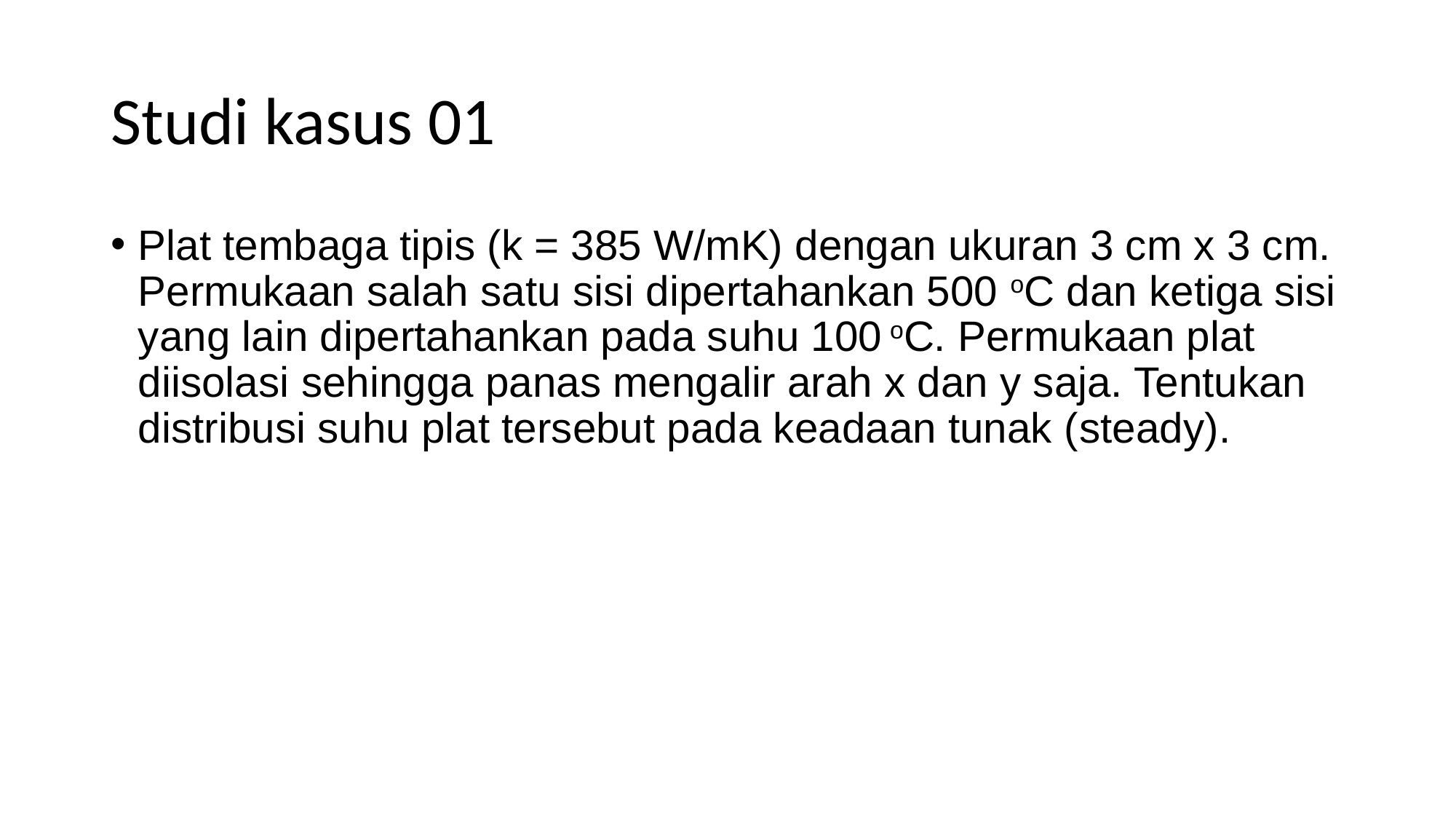

# Studi kasus 01
Plat tembaga tipis (k = 385 W/mK) dengan ukuran 3 cm x 3 cm. Permukaan salah satu sisi dipertahankan 500 oC dan ketiga sisi yang lain dipertahankan pada suhu 100 oC. Permukaan plat diisolasi sehingga panas mengalir arah x dan y saja. Tentukan distribusi suhu plat tersebut pada keadaan tunak (steady).